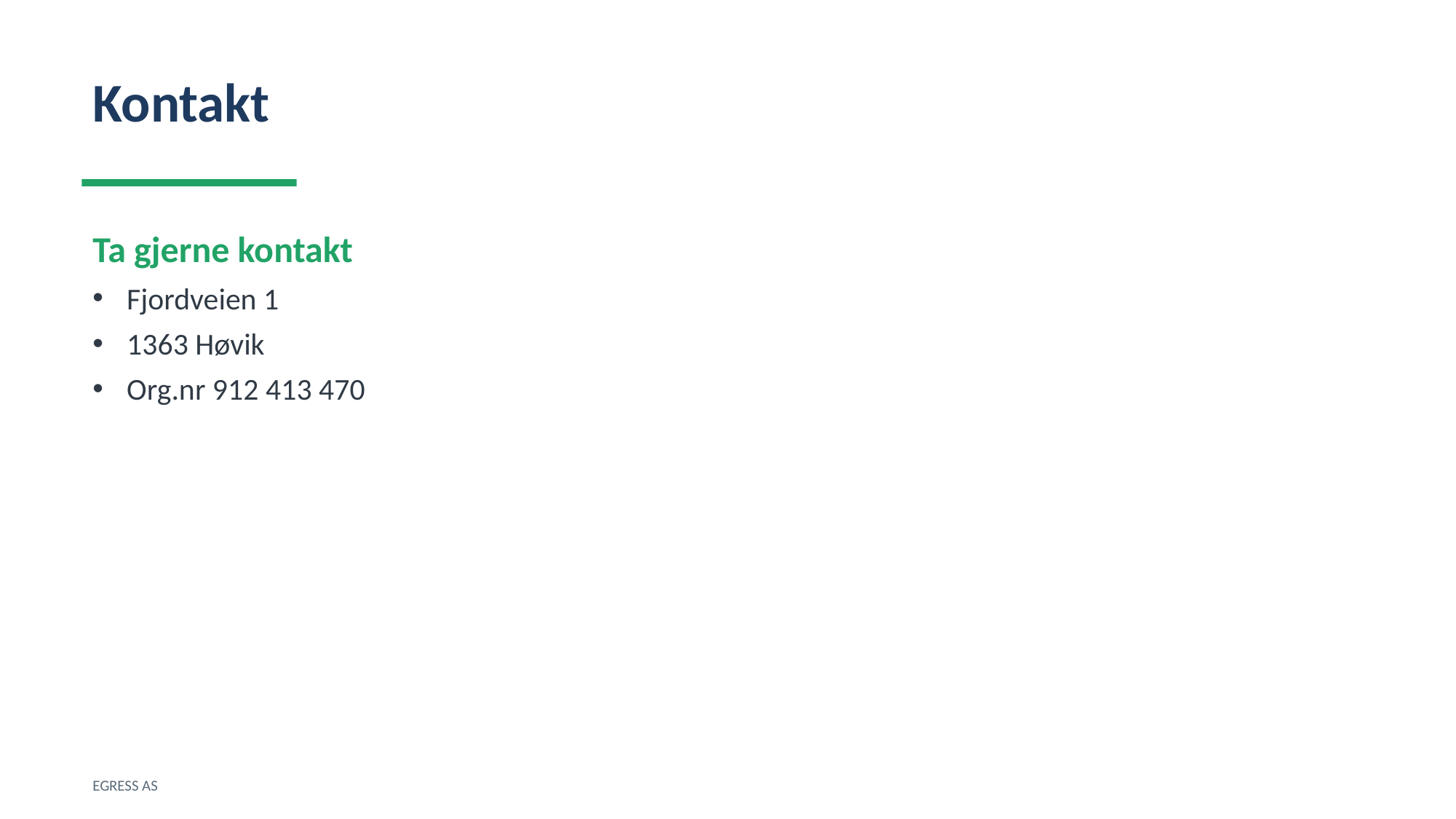

Kontakt

Ta gjerne kontakt
Fjordveien 1
1363 Høvik
Org.nr 912 413 470
EGRESS AS